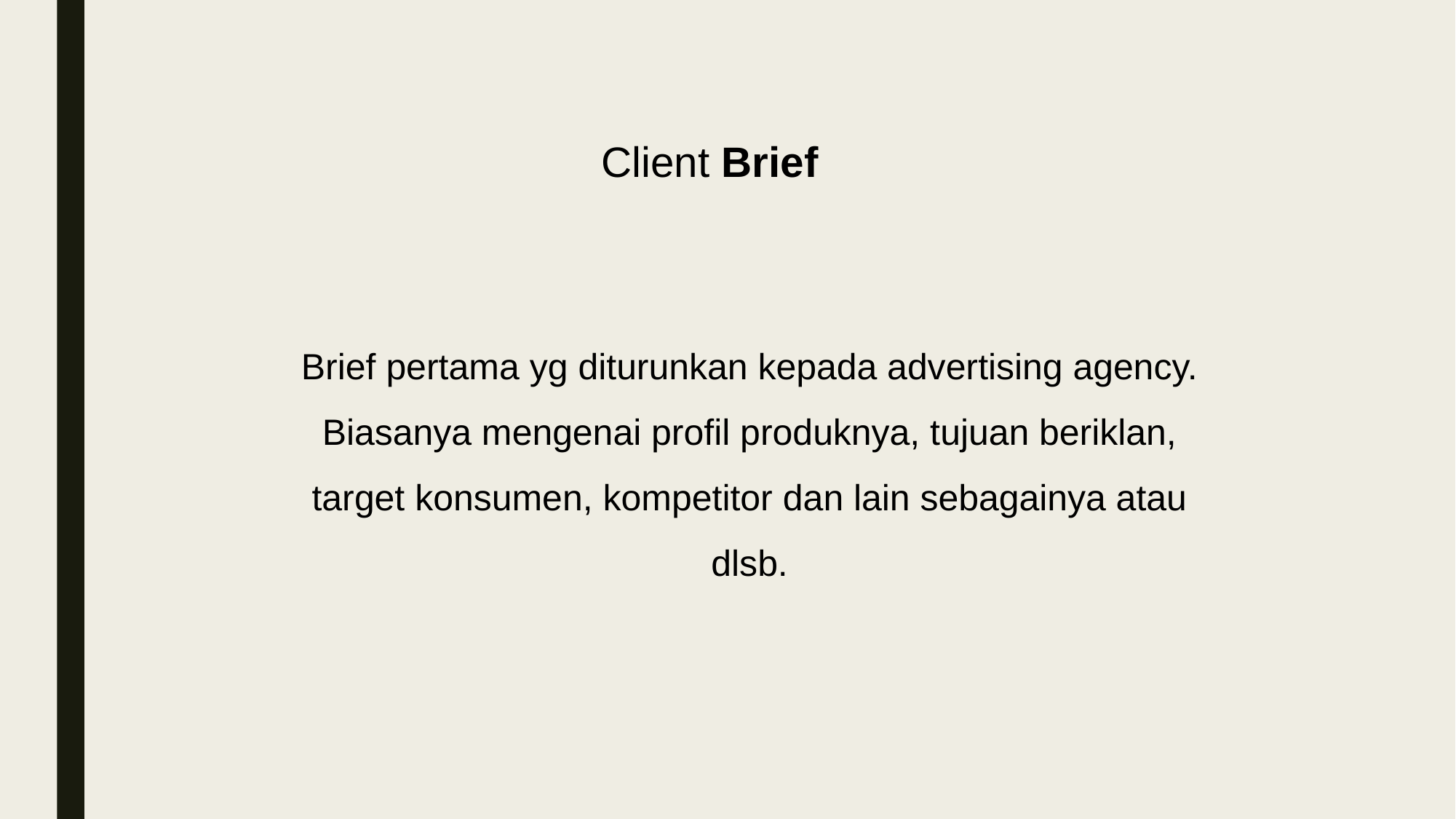

Client Brief

Brief pertama yg diturunkan kepada advertising agency. Biasanya mengenai profil produknya, tujuan beriklan, target konsumen, kompetitor dan lain sebagainya atau dlsb.